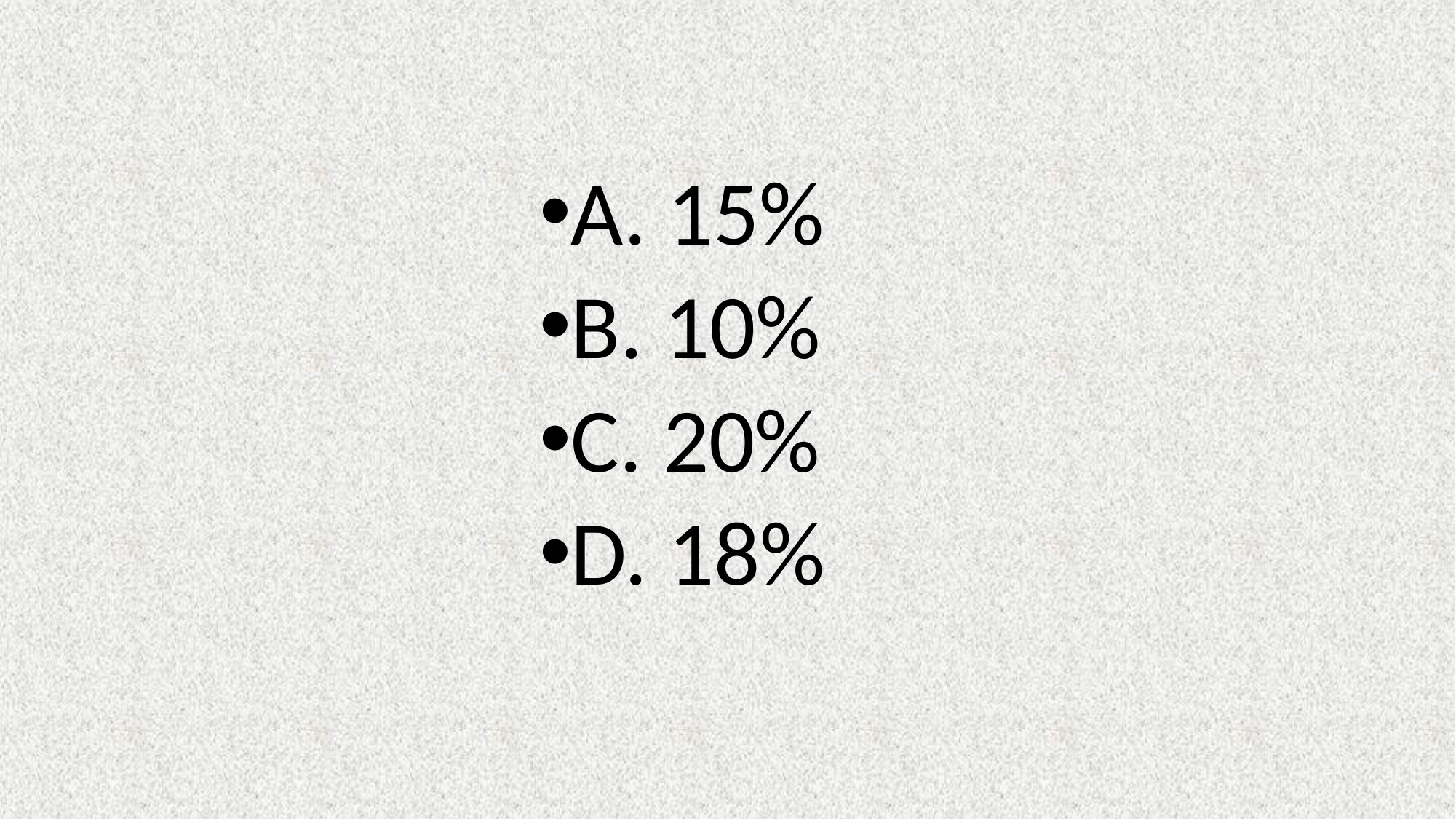

A. 15%
B. 10%
C. 20%
D. 18%